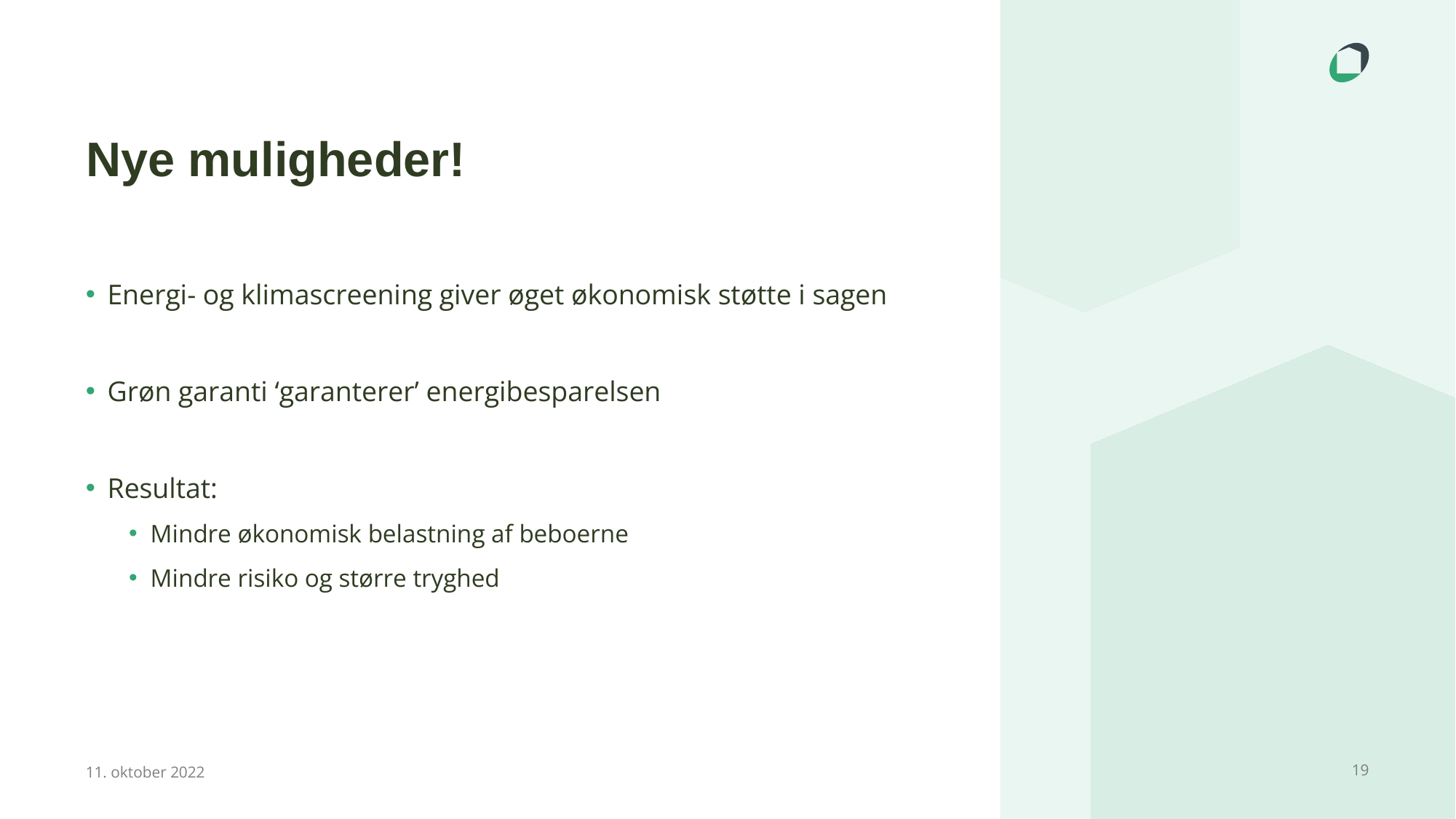

# Nye muligheder!
Energi- og klimascreening giver øget økonomisk støtte i sagen

Grøn garanti ‘garanterer’ energibesparelsen

Resultat:
Mindre økonomisk belastning af beboerne
Mindre risiko og større tryghed
11. oktober 2022

19